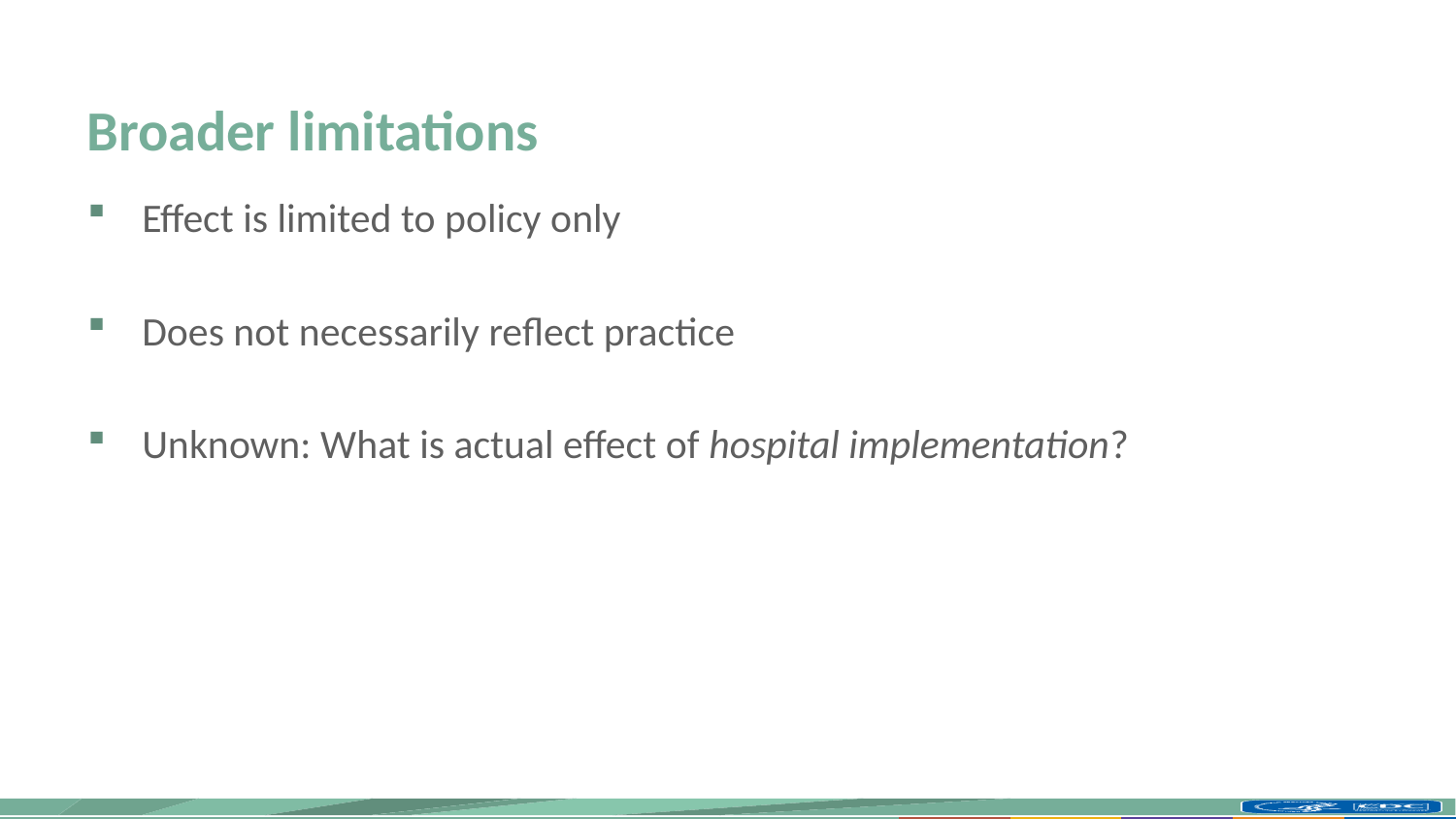

# Broader limitations
Effect is limited to policy only

Does not necessarily reflect practice

Unknown: What is actual effect of hospital implementation?